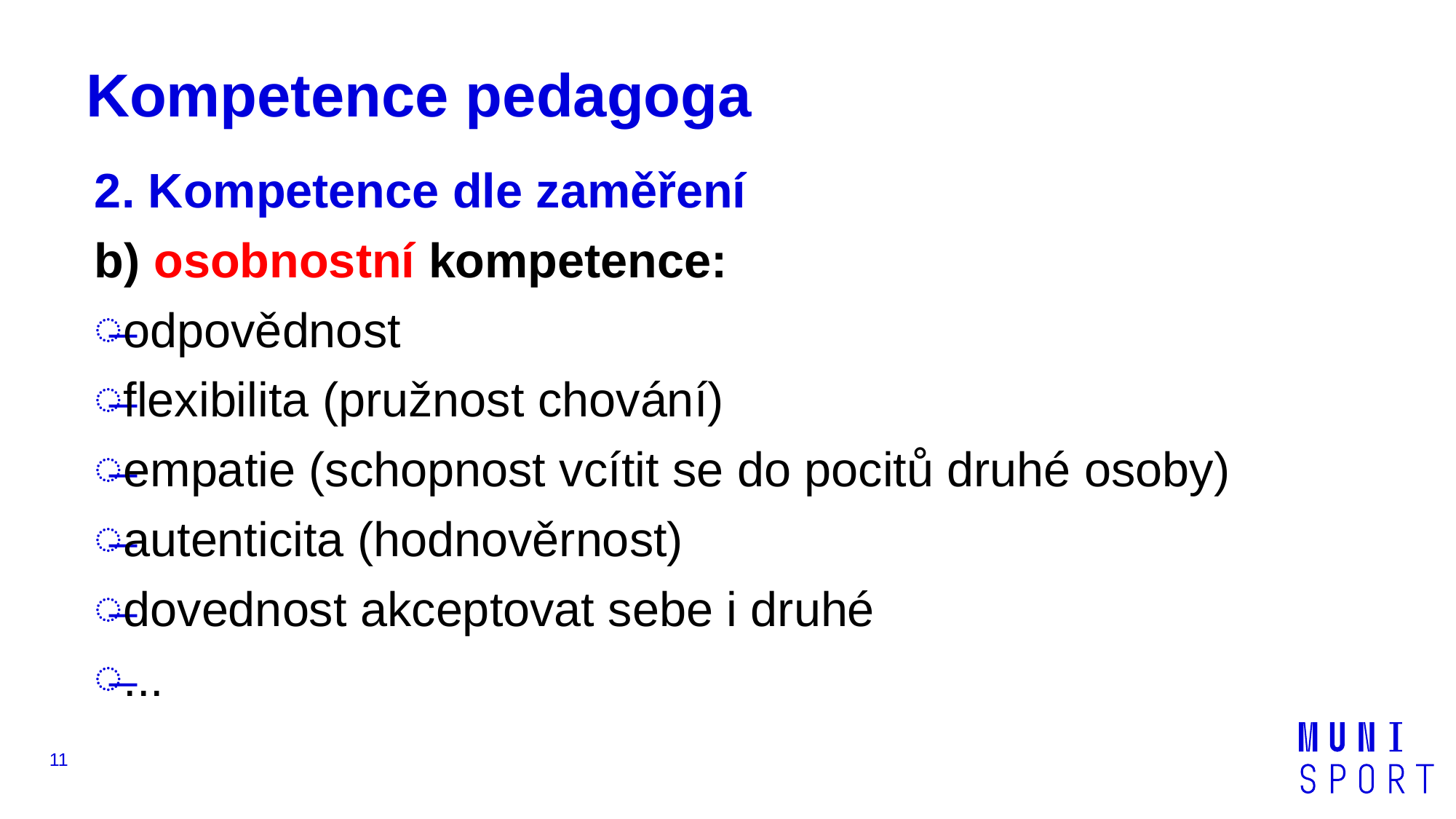

# Kompetence pedagoga
2. Kompetence dle zaměření
b) osobnostní kompetence:
odpovědnost
flexibilita (pružnost chování)
empatie (schopnost vcítit se do pocitů druhé osoby)
autenticita (hodnověrnost)
dovednost akceptovat sebe i druhé
...
11